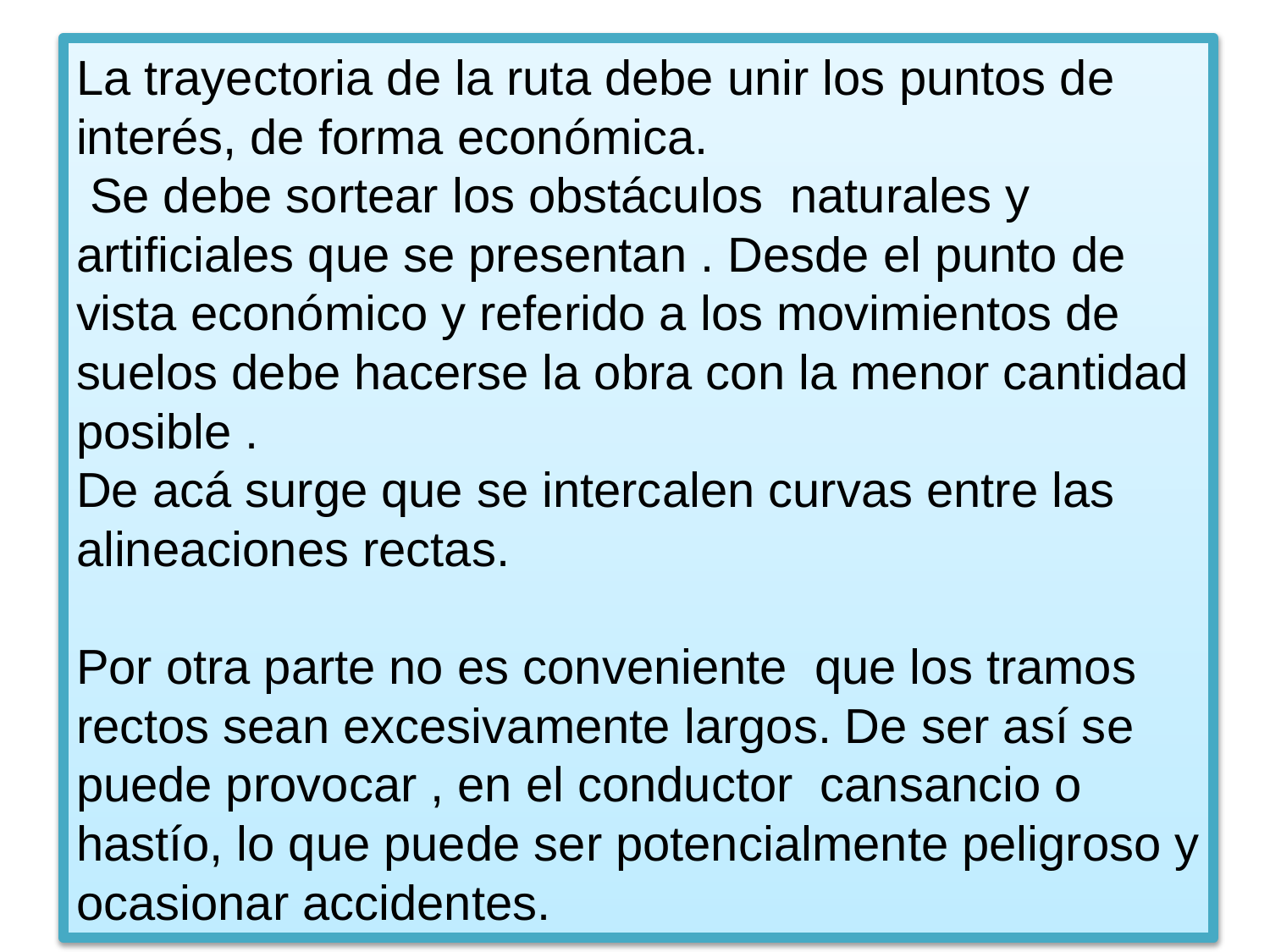

# La trayectoria de la ruta debe unir los puntos de interés, de forma económica. Se debe sortear los obstáculos  naturales y artificiales que se presentan . Desde el punto de vista económico y referido a los movimientos de suelos debe hacerse la obra con la menor cantidad posible . De acá surge que se intercalen curvas entre las alineaciones rectas. Por otra parte no es conveniente  que los tramos rectos sean excesivamente largos. De ser así se puede provocar , en el conductor  cansancio o hastío, lo que puede ser potencialmente peligroso y ocasionar accidentes.